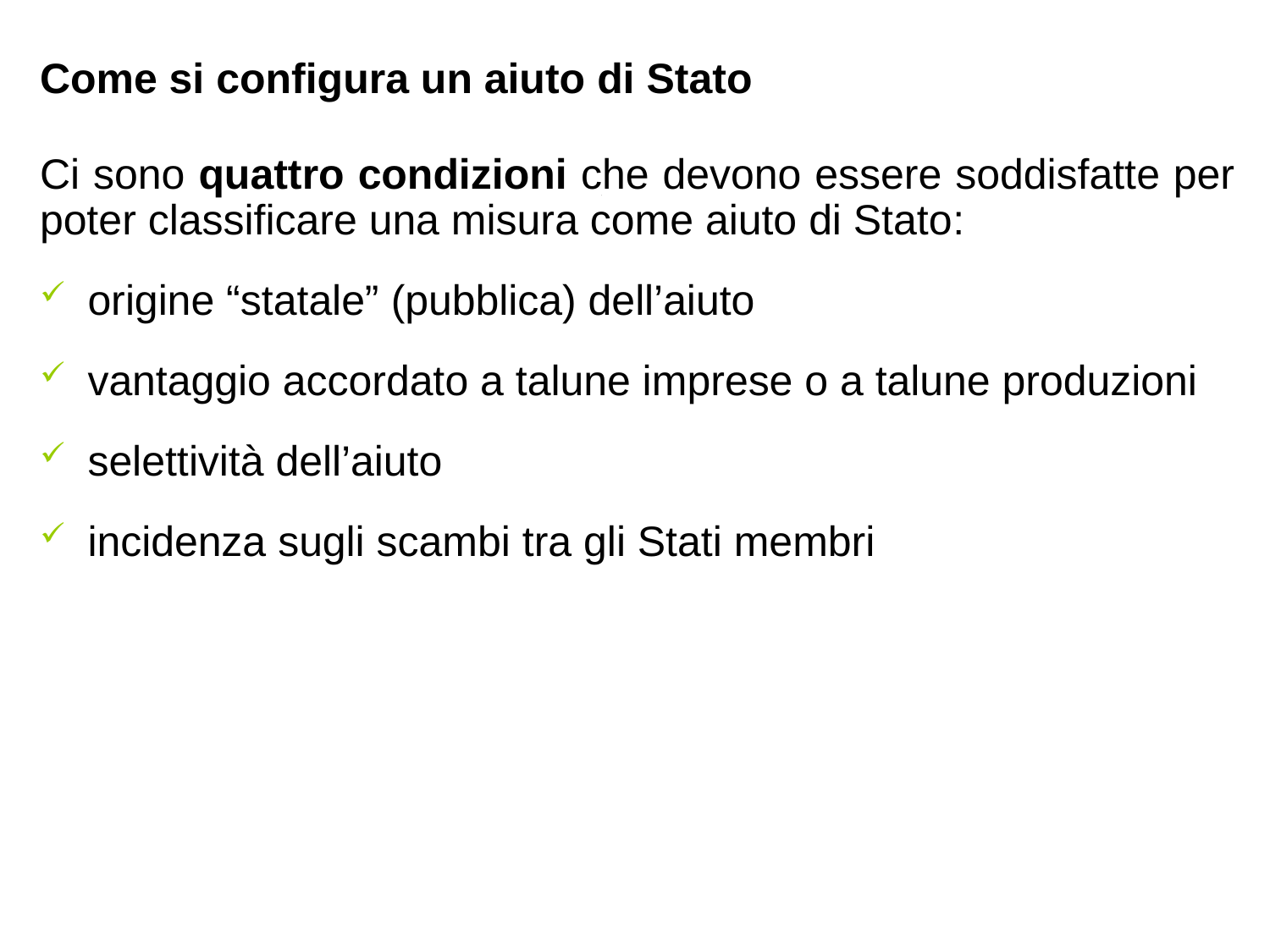

Come si configura un aiuto di Stato
Ci sono quattro condizioni che devono essere soddisfatte per poter classificare una misura come aiuto di Stato:
origine “statale” (pubblica) dell’aiuto
vantaggio accordato a talune imprese o a talune produzioni
selettività dell’aiuto
incidenza sugli scambi tra gli Stati membri